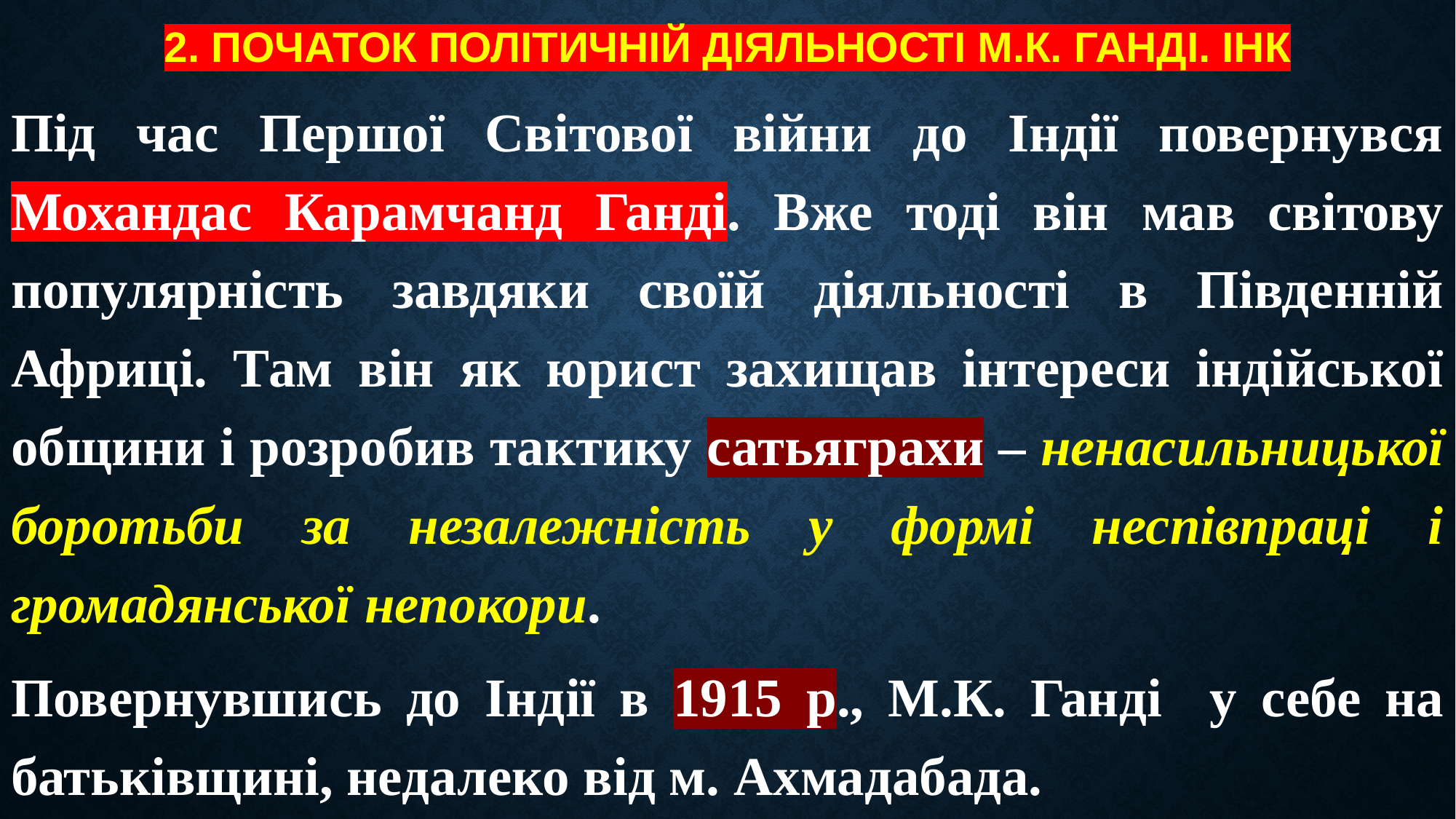

# 2. Початок політичній діяльності М.К. Ганді. ІНК
Під час Першої Світової війни до Індії повернувся Мохандас Карамчанд Ганді. Вже тоді він мав світову популярність завдяки своїй діяльності в Південній Африці. Там він як юрист захищав інтереси індійської общини і розробив тактику сатьяграхи – ненасильницької боротьби за незалежність у формі неспівпраці і громадянської непокори.
Повернувшись до Індії в 1915 р., М.К. Ганді  у себе на батьківщині, недалеко від м. Ахмадабада.